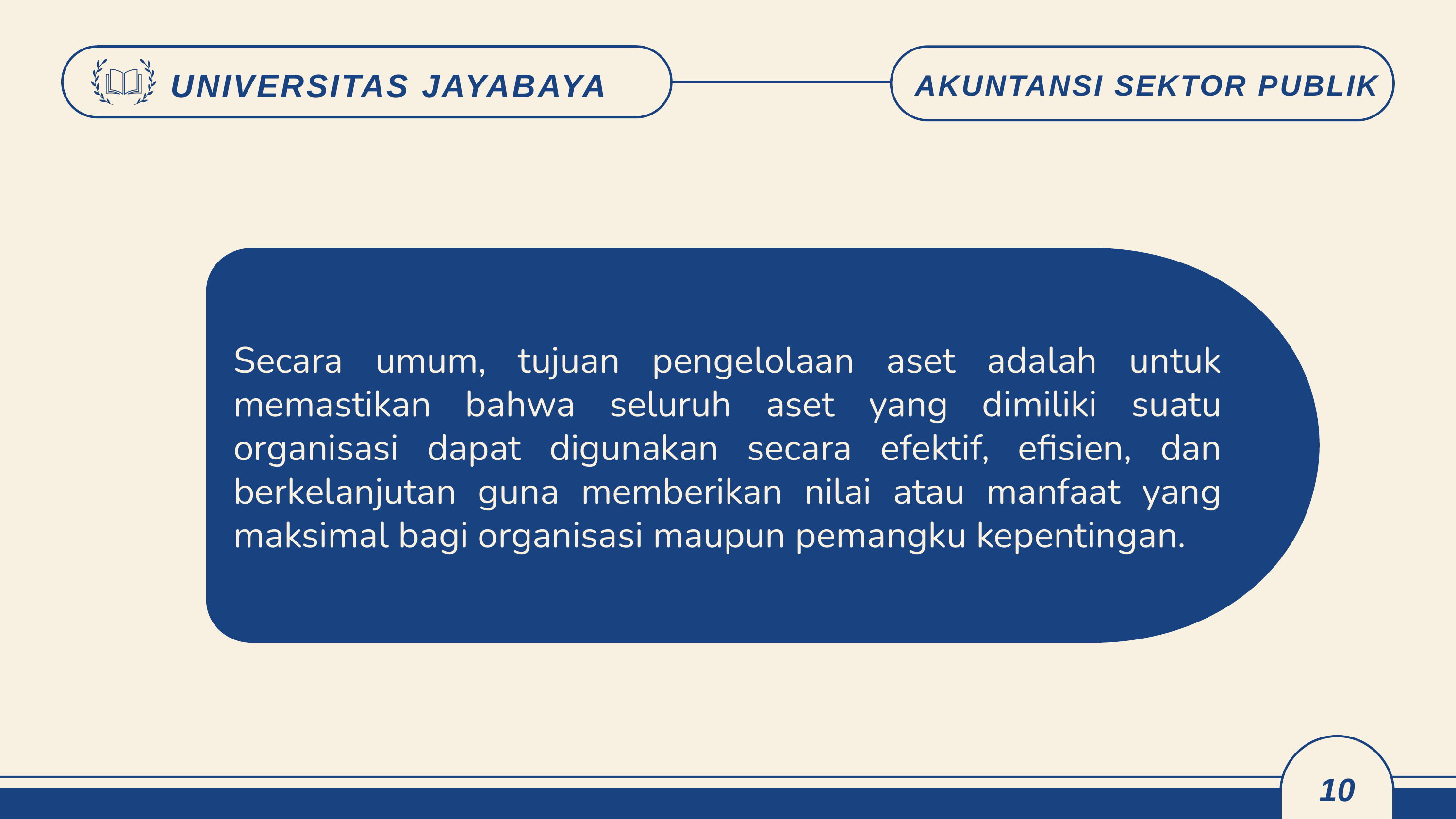

UNIVERSITAS JAYABAYA

AKUNTANSI SEKTOR PUBLIK

Secara umum, tujuan pengelolaan aset adalah untuk memastikan bahwa seluruh aset yang dimiliki suatu organisasi dapat digunakan secara efektif, efisien, dan berkelanjutan guna memberikan nilai atau manfaat yang maksimal bagi organisasi maupun pemangku kepentingan.

10